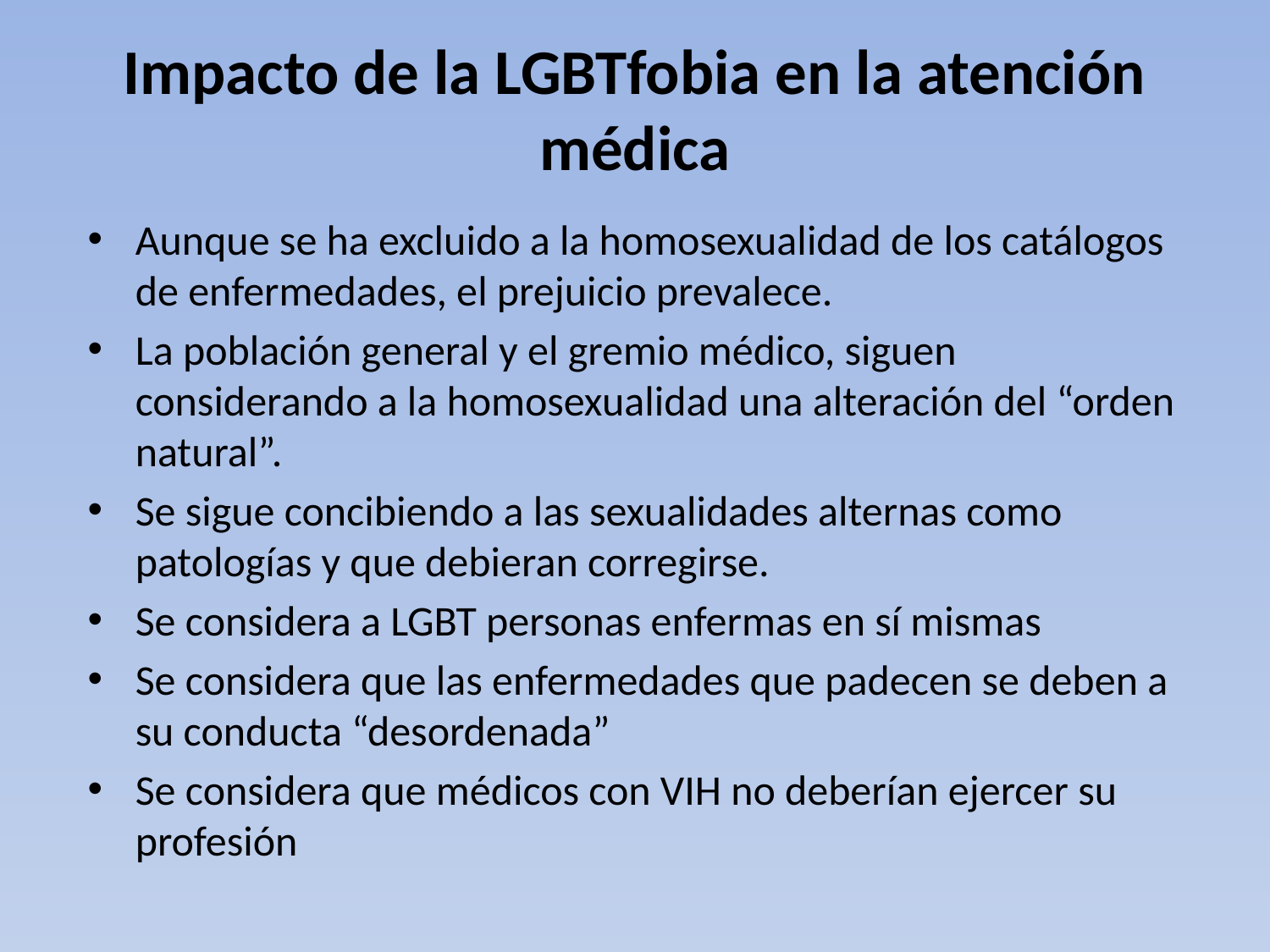

# Impacto de la LGBTfobia en la atención médica
Aunque se ha excluido a la homosexualidad de los catálogos de enfermedades, el prejuicio prevalece.
La población general y el gremio médico, siguen considerando a la homosexualidad una alteración del “orden natural”.
Se sigue concibiendo a las sexualidades alternas como patologías y que debieran corregirse.
Se considera a LGBT personas enfermas en sí mismas
Se considera que las enfermedades que padecen se deben a su conducta “desordenada”
Se considera que médicos con VIH no deberían ejercer su profesión